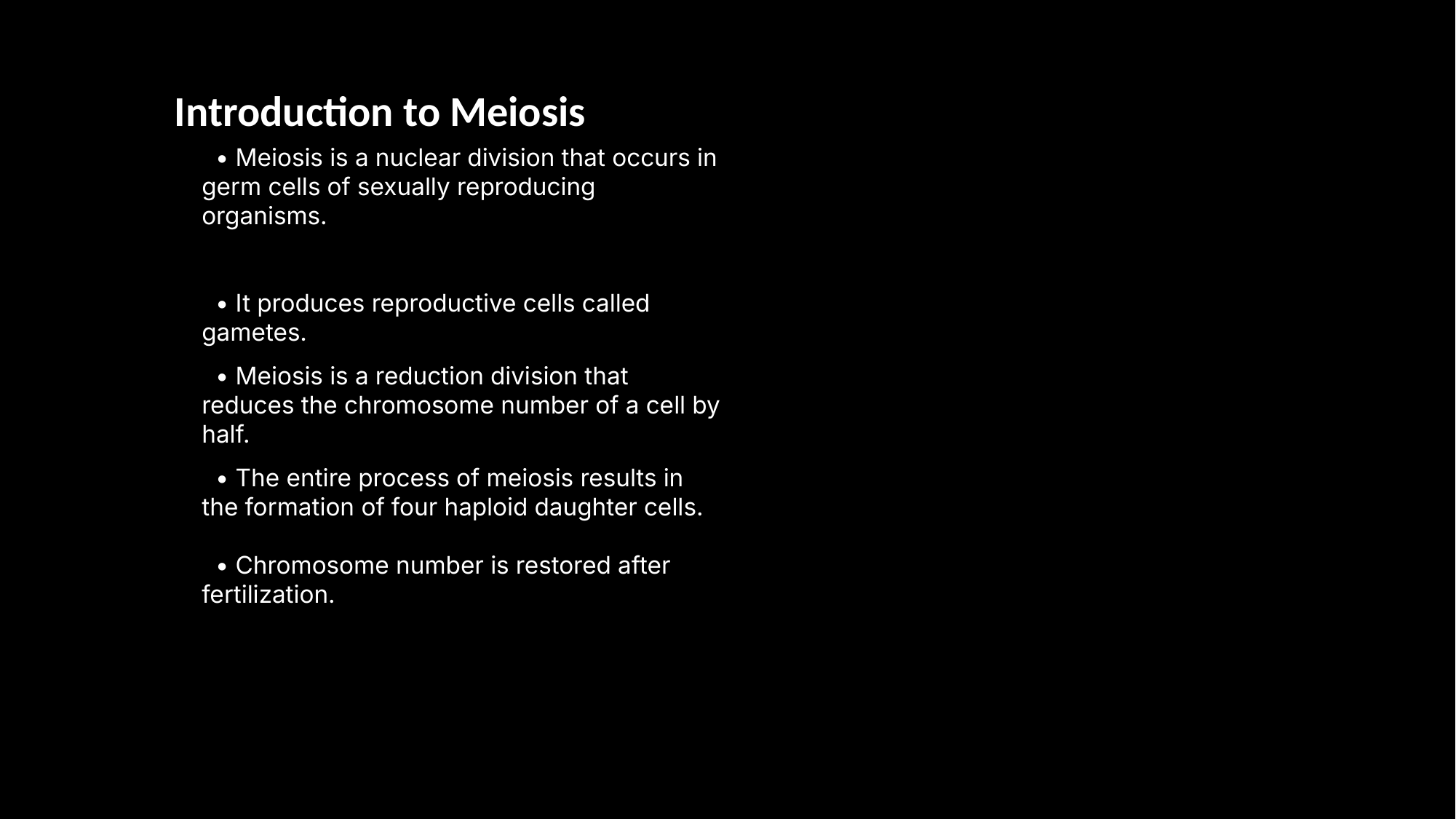

Introduction to Meiosis
  • Meiosis is a nuclear division that occurs in germ cells of sexually reproducing organisms.
  • It produces reproductive cells called gametes.
  • Meiosis is a reduction division that reduces the chromosome number of a cell by half.
  • The entire process of meiosis results in the formation of four haploid daughter cells.
  • Chromosome number is restored after fertilization.